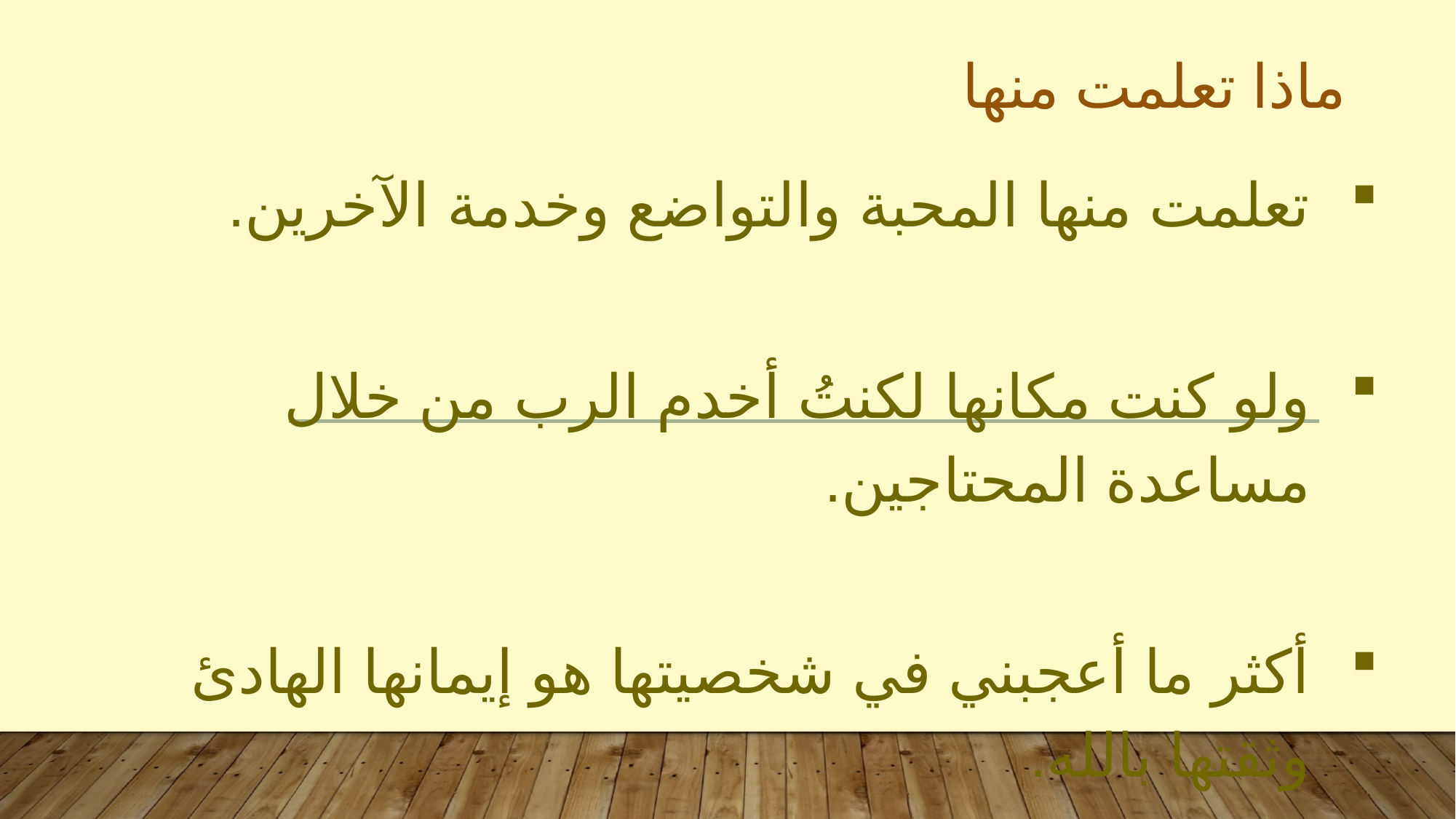

ماذا تعلمت منها
تعلمت منها المحبة والتواضع وخدمة الآخرين.

ولو كنت مكانها لكنتُ أخدم الرب من خلال مساعدة المحتاجين.

أكثر ما أعجبني في شخصيتها هو إيمانها الهادئ وثقتها بالله.